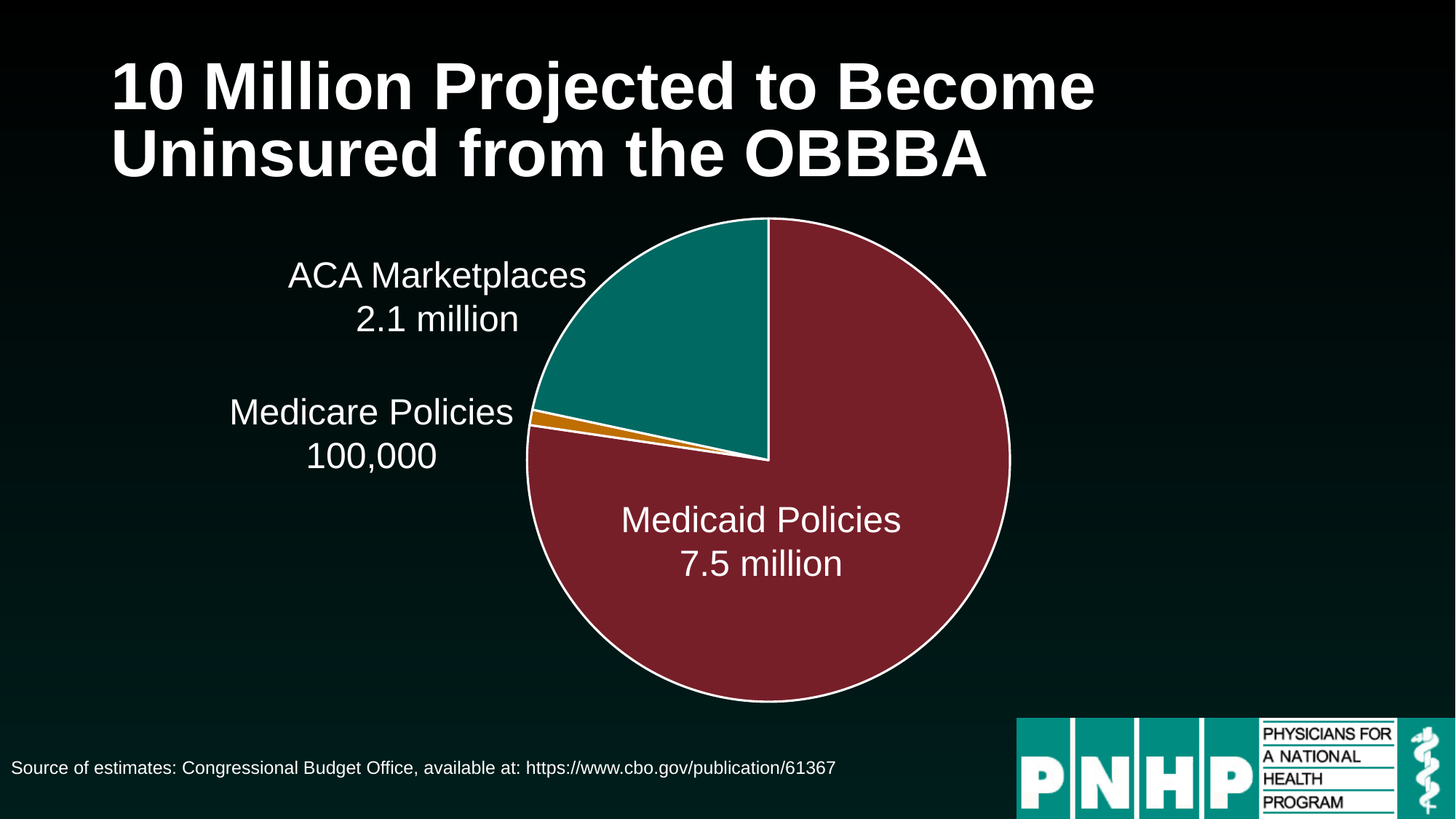

# 10 Million Projected to Become Uninsured from the OBBBA

### Chart

| Category |  |
|---|---|
| Medicaid Policies | 7.5 |
| Medicare Policies | 0.1 |
| ACA Marketplaces | 2.1 |
ACA Marketplaces
2.1 million
Medicare Policies
100,000
Medicaid Policies
7.5 million
Source of estimates: Congressional Budget Office, available at: https://www.cbo.gov/publication/61367